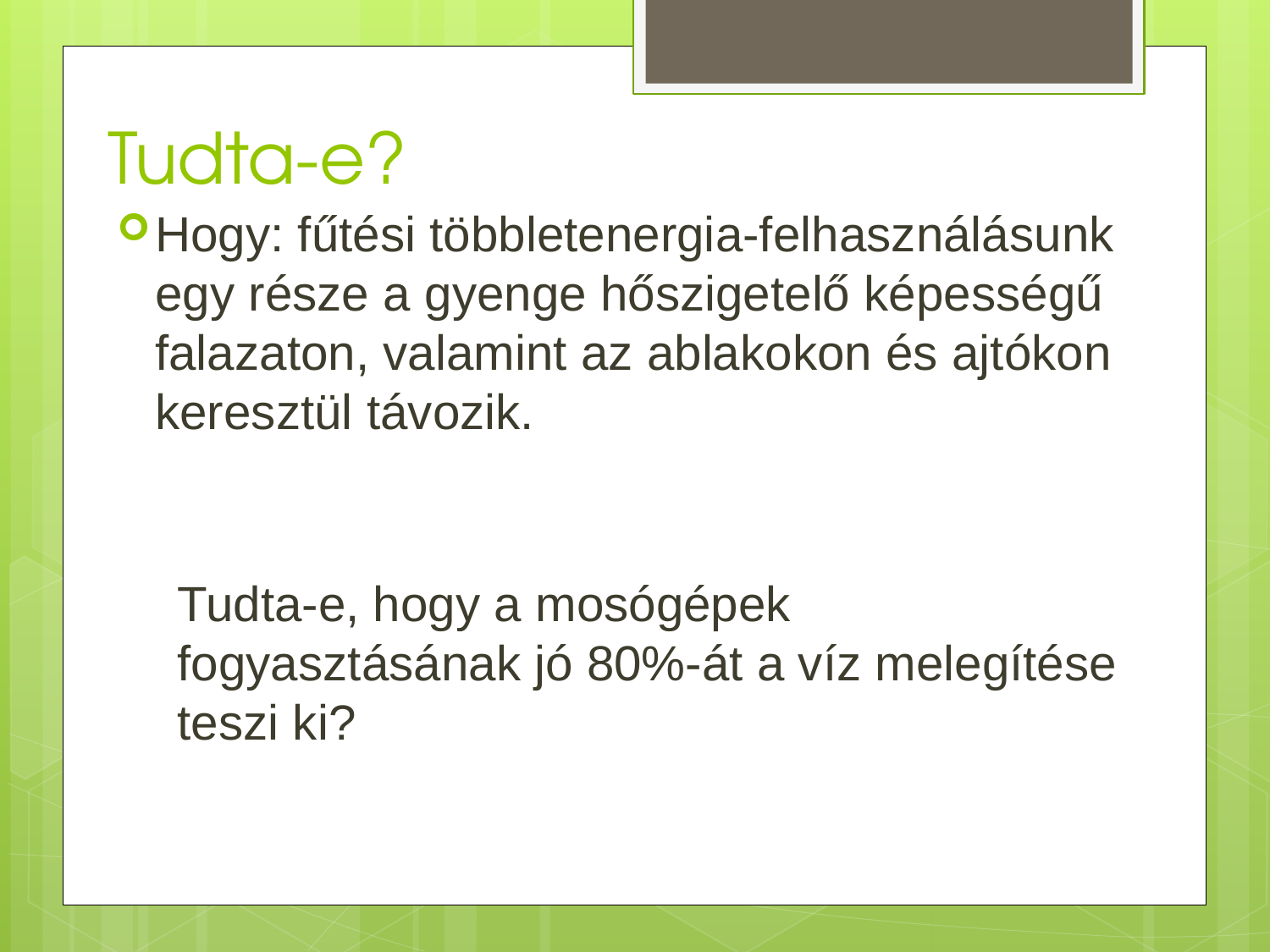

# Tudta-e?
Hogy: fűtési többletenergia-felhasználásunk egy része a gyenge hőszigetelő képességű falazaton, valamint az ablakokon és ajtókon keresztül távozik.
Tudta-e, hogy a mosógépek fogyasztásának jó 80%-át a víz melegítése teszi ki?